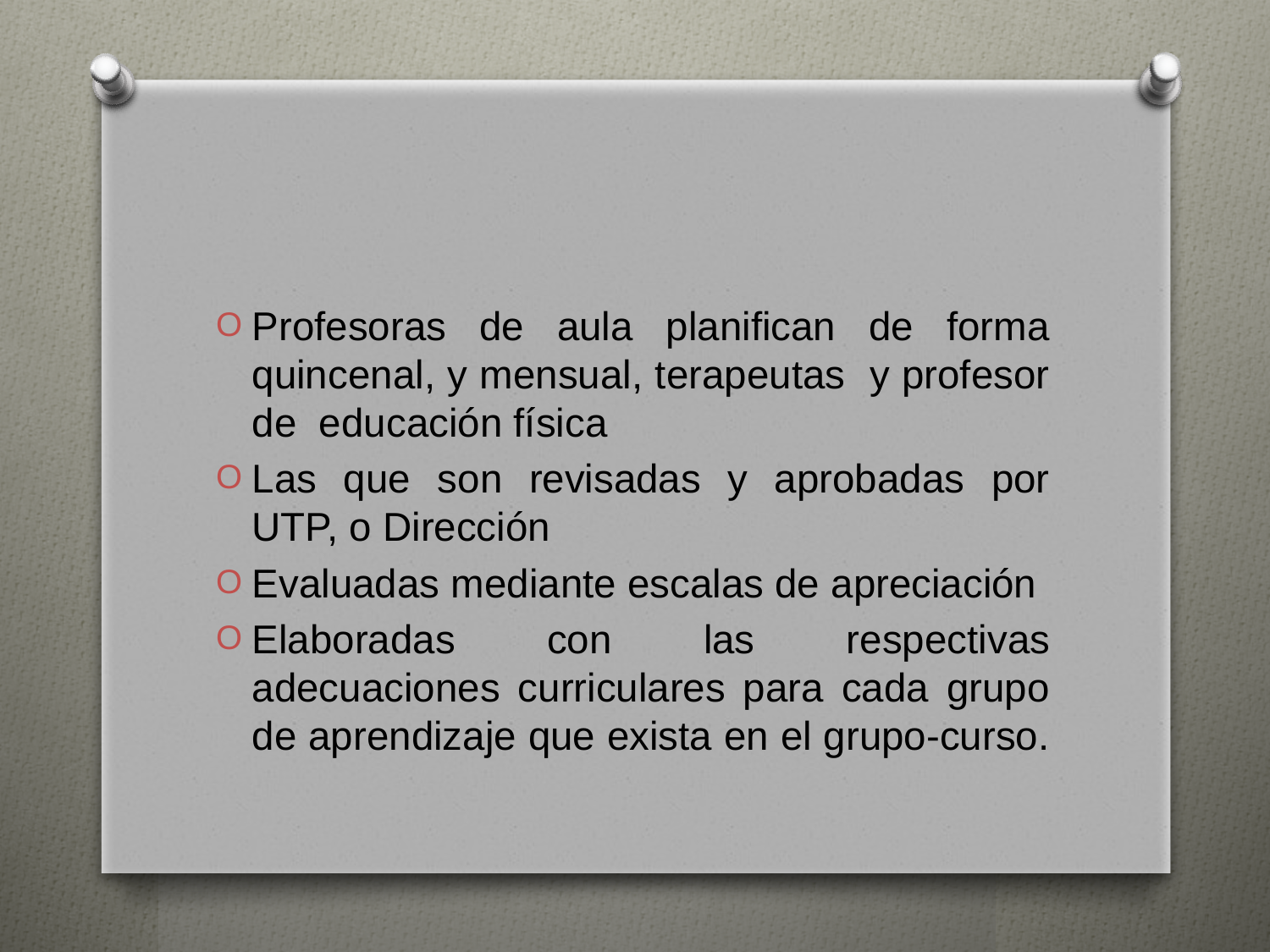

#
Profesoras de aula planifican de forma quincenal, y mensual, terapeutas  y profesor de  educación física
Las que son revisadas y aprobadas por UTP, o Dirección
Evaluadas mediante escalas de apreciación
Elaboradas con las respectivas adecuaciones curriculares para cada grupo de aprendizaje que exista en el grupo-curso.